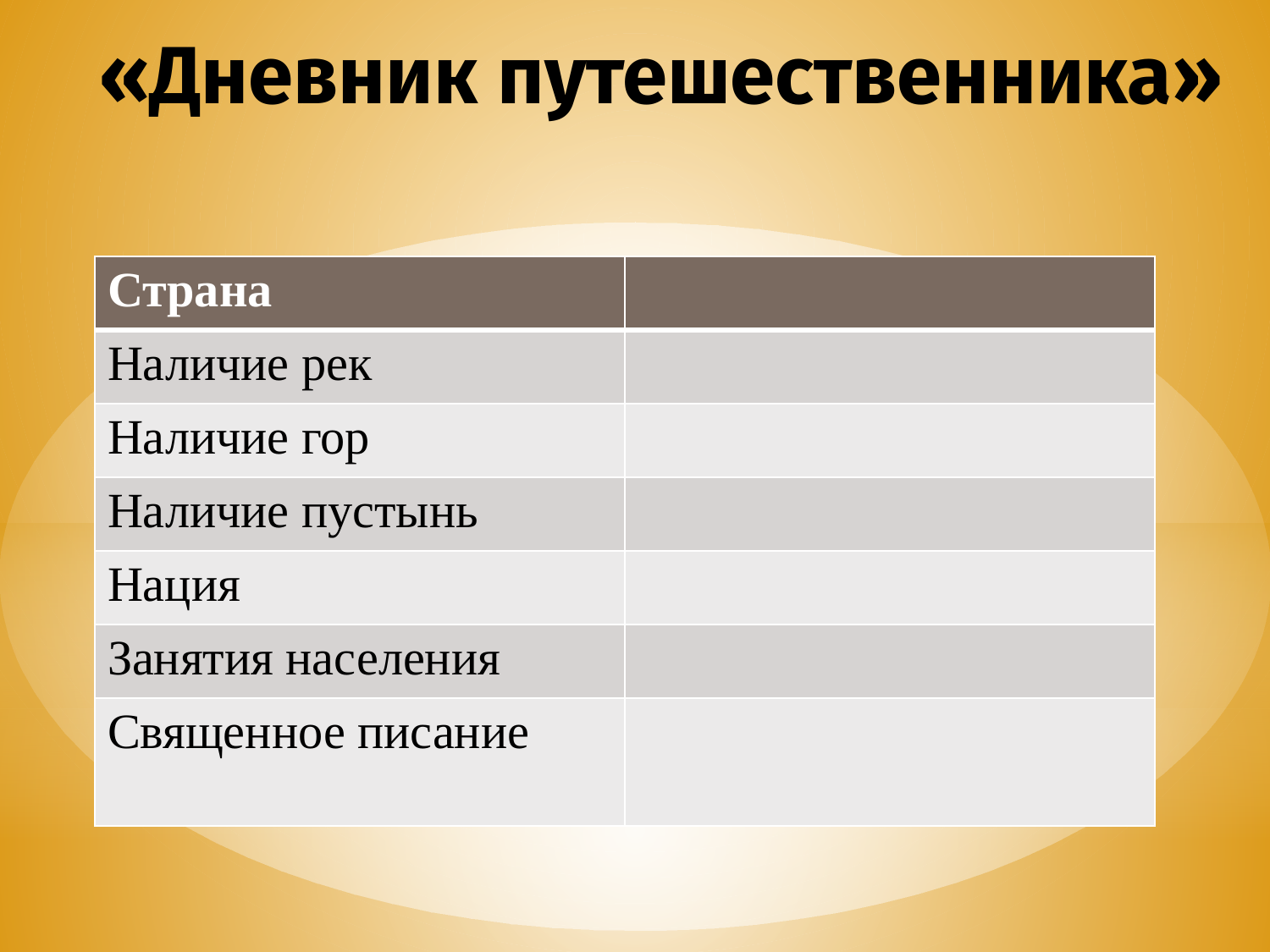

# «Дневник путешественника»
| Страна |  |
| --- | --- |
| Наличие рек |  |
| Наличие гор |  |
| Наличие пустынь |  |
| Нация |  |
| Занятия населения |  |
| Священное писание |  |